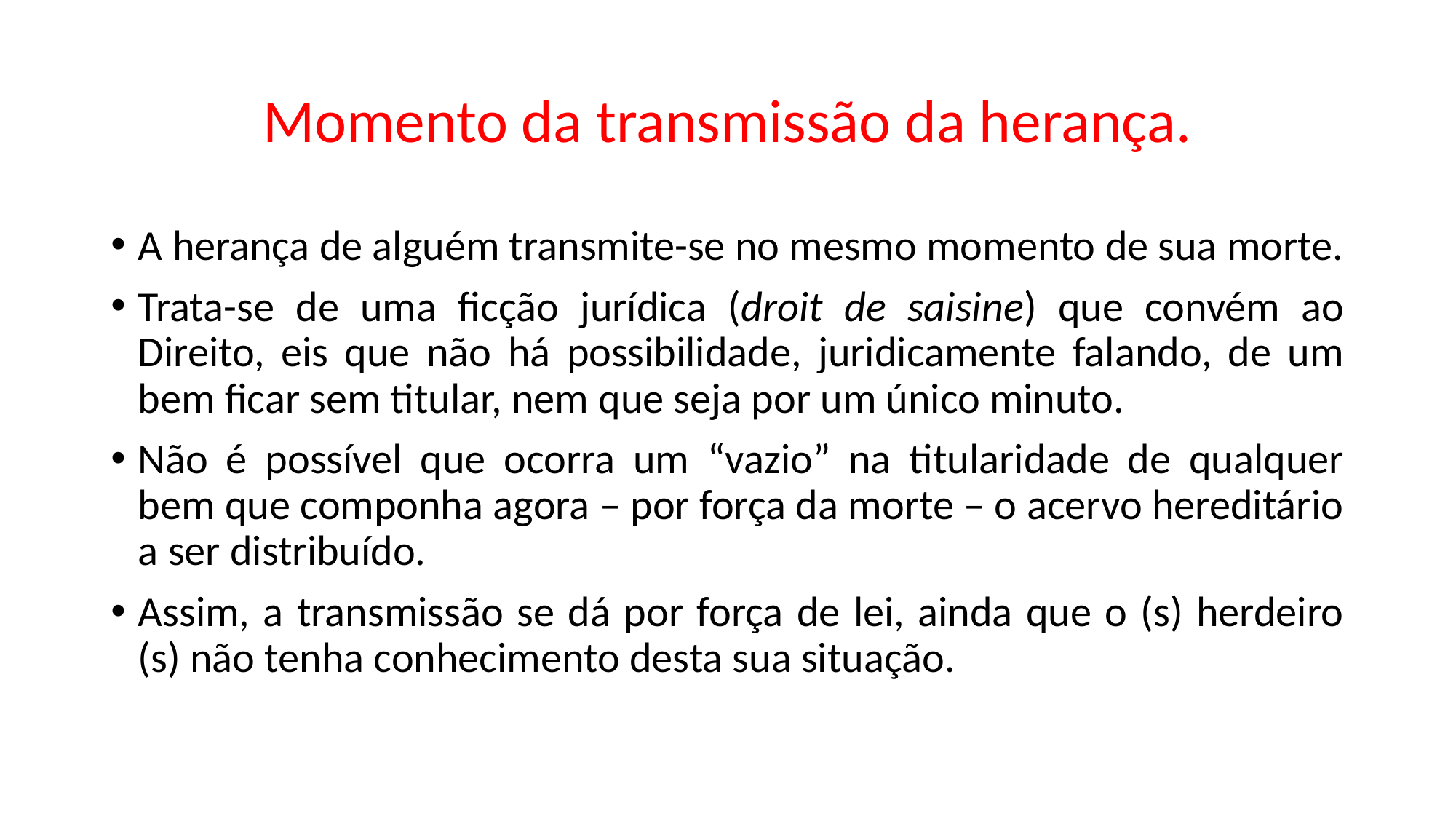

# Momento da transmissão da herança.
A herança de alguém transmite-se no mesmo momento de sua morte.
Trata-se de uma ficção jurídica (droit de saisine) que convém ao Direito, eis que não há possibilidade, juridicamente falando, de um bem ficar sem titular, nem que seja por um único minuto.
Não é possível que ocorra um “vazio” na titularidade de qualquer bem que componha agora – por força da morte – o acervo hereditário a ser distribuído.
Assim, a transmissão se dá por força de lei, ainda que o (s) herdeiro (s) não tenha conhecimento desta sua situação.